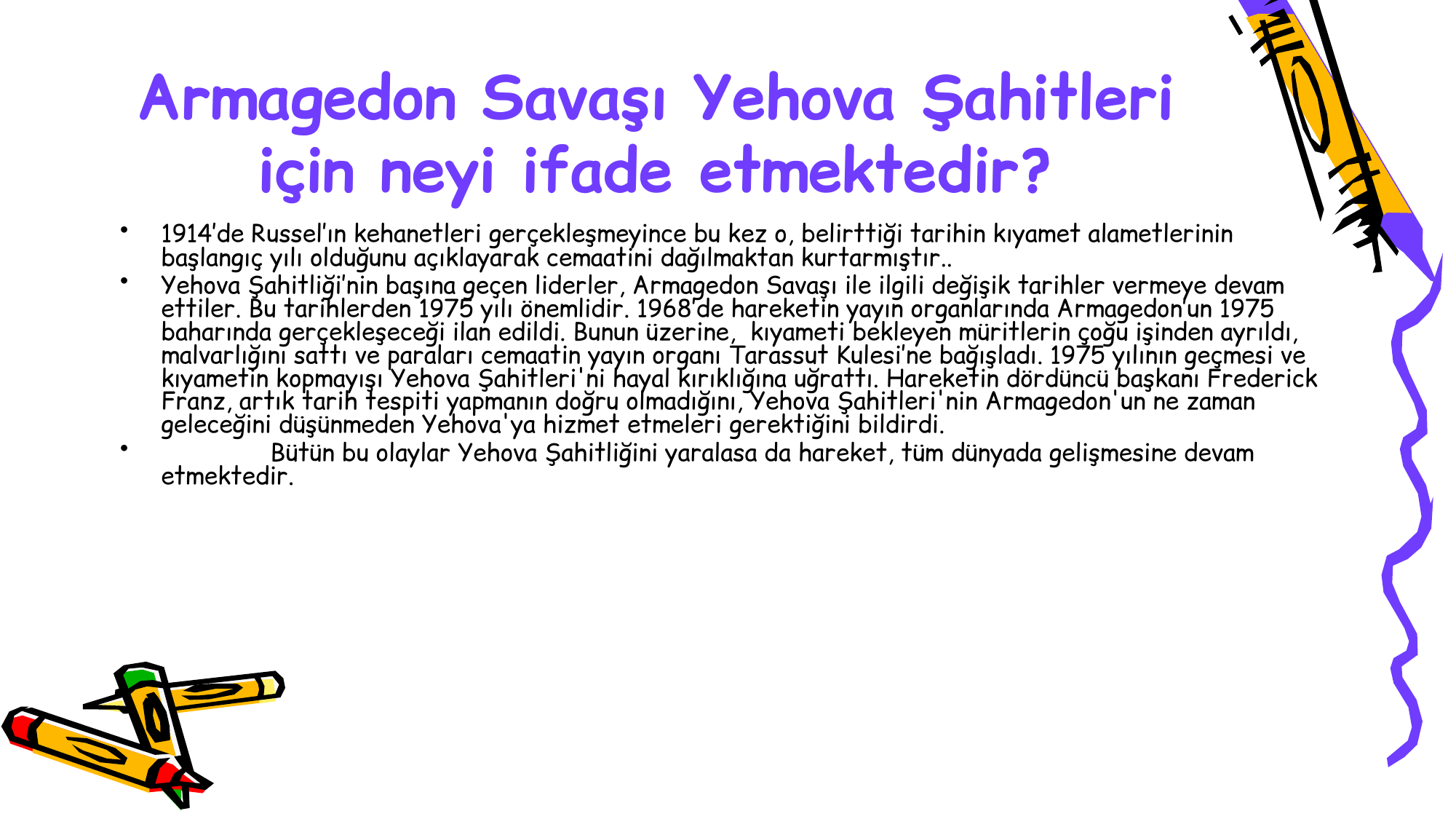

# Armagedon Savaşı Yehova Şahitleri için neyi ifade etmektedir?
1914’de Russel’ın kehanetleri gerçekleşmeyince bu kez o, belirttiği tarihin kıyamet alametlerinin başlangıç yılı olduğunu açıklayarak cemaatini dağılmaktan kurtarmıştır..
Yehova Şahitliği’nin başına geçen liderler, Armagedon Savaşı ile ilgili değişik tarihler vermeye devam ettiler. Bu tarihlerden 1975 yılı önemlidir. 1968’de hareketin yayın organlarında Armagedon’un 1975 baharında gerçekleşeceği ilan edildi. Bunun üzerine,  kıyameti bekleyen müritlerin çoğu işinden ayrıldı, malvarlığını sattı ve paraları cemaatin yayın organı Tarassut Kulesi’ne bağışladı. 1975 yılının geçmesi ve kıyametin kopmayışı Yehova Şahitleri'ni hayal kırıklığına uğrattı. Hareketin dördüncü başkanı Frederick Franz, artık tarih tespiti yapmanın doğru olmadığını, Yehova Şahitleri'nin Armagedon'un ne zaman geleceğini düşünmeden Yehova'ya hizmet etmeleri gerektiğini bildirdi.
	Bütün bu olaylar Yehova Şahitliğini yaralasa da hareket, tüm dünyada gelişmesine devam etmektedir.